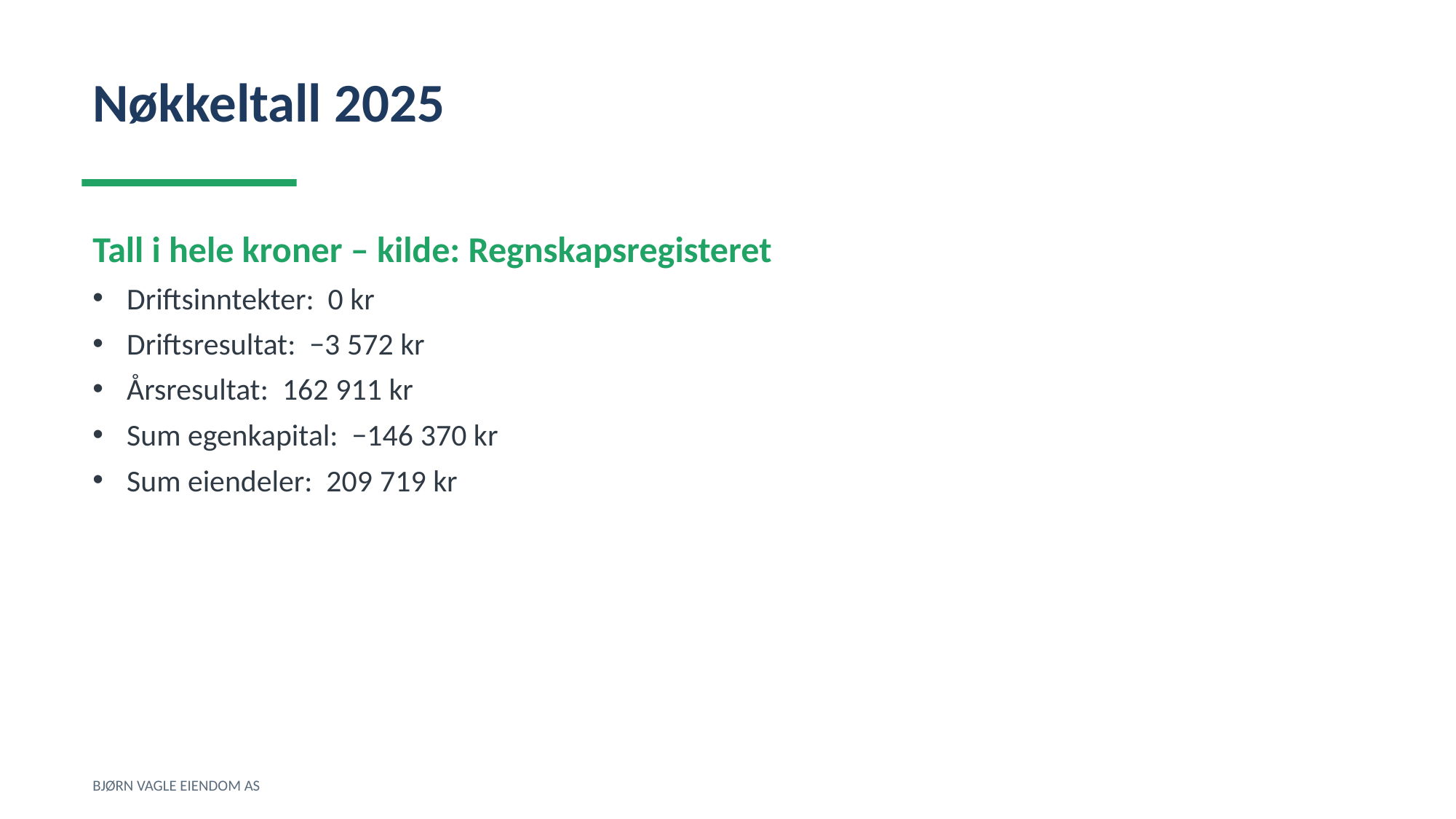

Nøkkeltall 2025

Tall i hele kroner – kilde: Regnskapsregisteret
Driftsinntekter:  0 kr
Driftsresultat:  −3 572 kr
Årsresultat:  162 911 kr
Sum egenkapital:  −146 370 kr
Sum eiendeler:  209 719 kr
BJØRN VAGLE EIENDOM AS